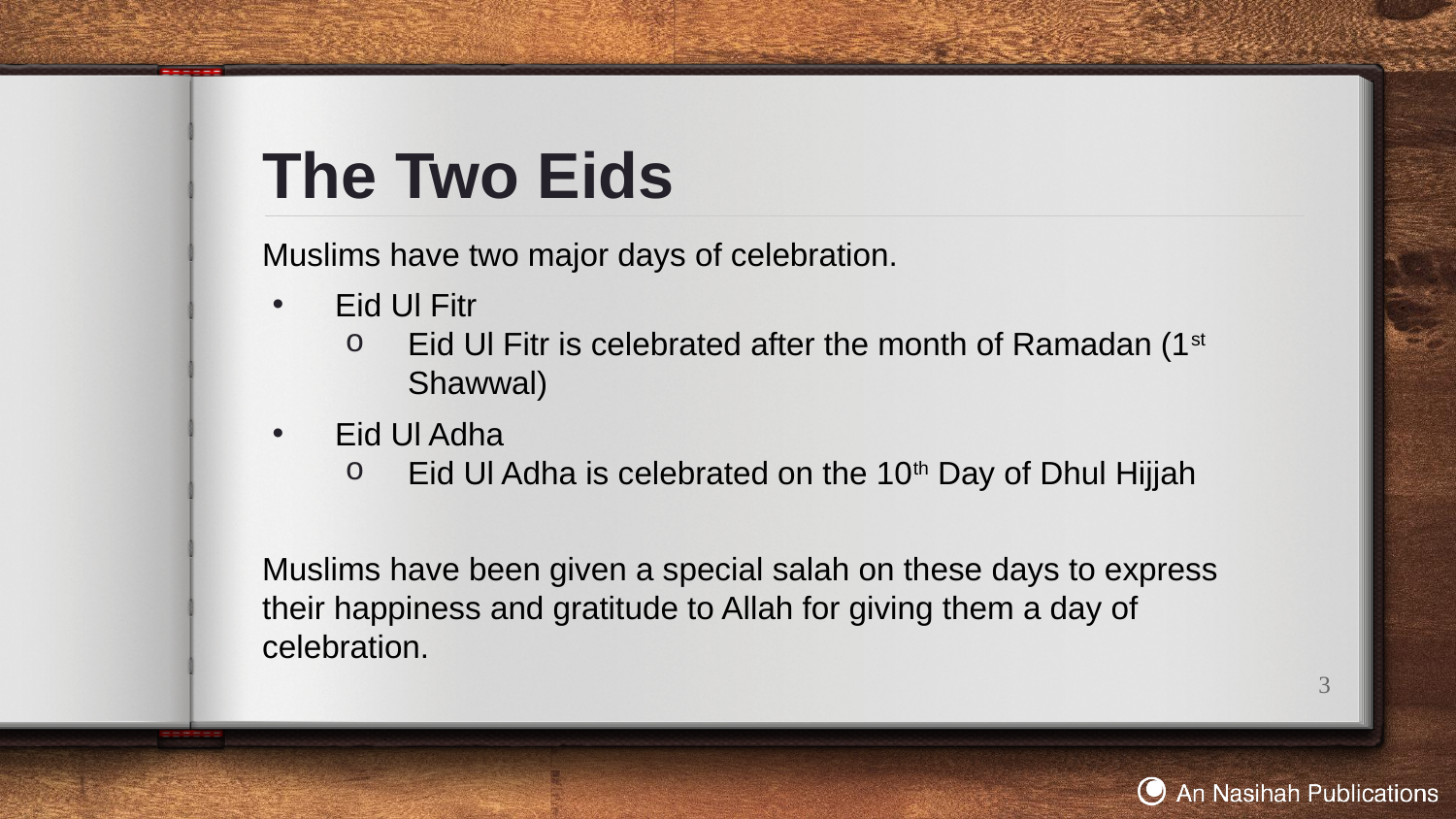

# The Two Eids
Muslims have two major days of celebration.
Eid Ul Fitr
Eid Ul Fitr is celebrated after the month of Ramadan (1st Shawwal)
Eid Ul Adha
Eid Ul Adha is celebrated on the 10th Day of Dhul Hijjah

Muslims have been given a special salah on these days to express their happiness and gratitude to Allah for giving them a day of celebration.

3